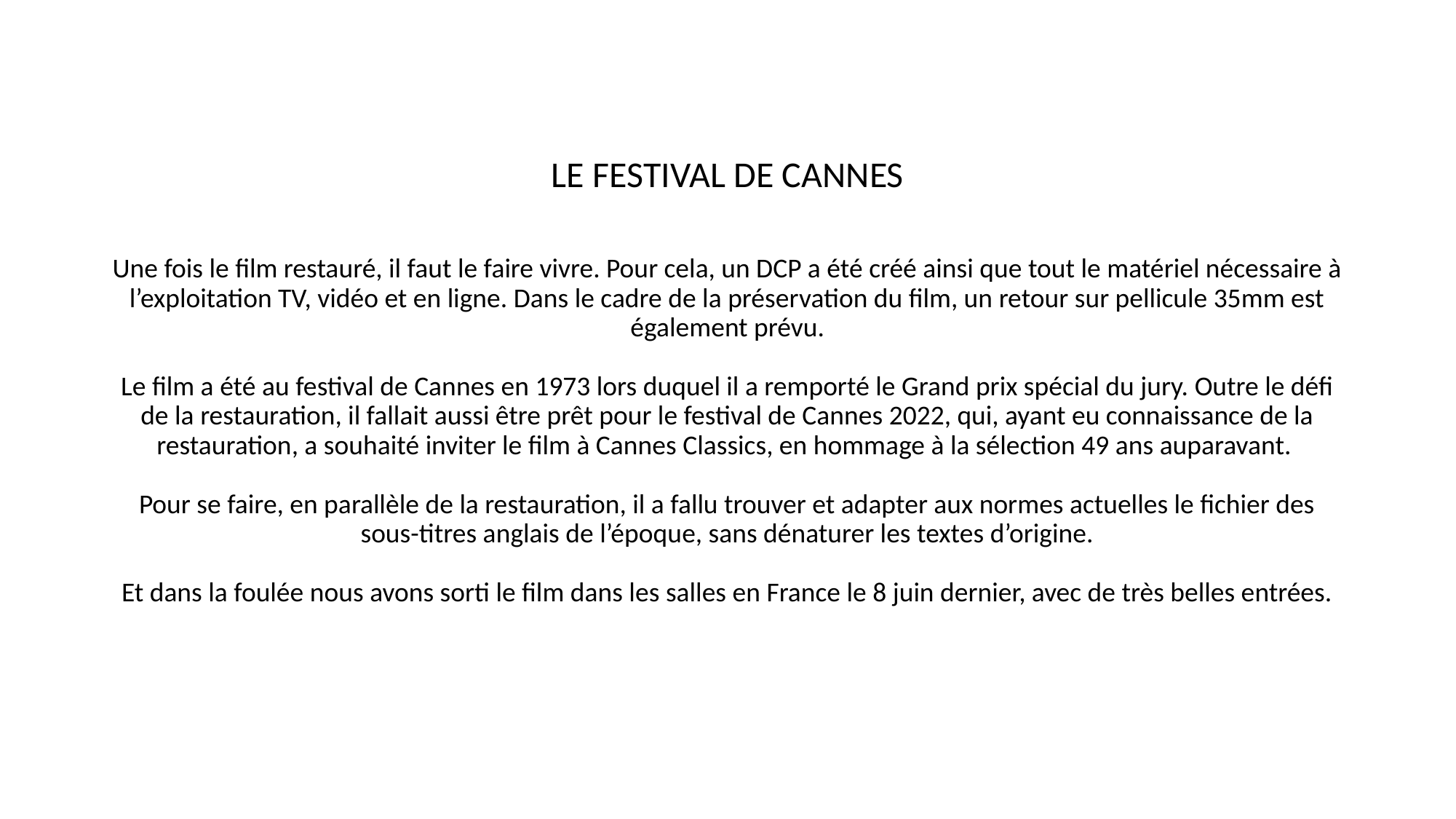

# LE FESTIVAL DE CANNES Une fois le film restauré, il faut le faire vivre. Pour cela, un DCP a été créé ainsi que tout le matériel nécessaire à l’exploitation TV, vidéo et en ligne. Dans le cadre de la préservation du film, un retour sur pellicule 35mm est également prévu.   Le film a été au festival de Cannes en 1973 lors duquel il a remporté le Grand prix spécial du jury. Outre le défi de la restauration, il fallait aussi être prêt pour le festival de Cannes 2022, qui, ayant eu connaissance de la restauration, a souhaité inviter le film à Cannes Classics, en hommage à la sélection 49 ans auparavant.   Pour se faire, en parallèle de la restauration, il a fallu trouver et adapter aux normes actuelles le fichier des sous-titres anglais de l’époque, sans dénaturer les textes d’origine.   Et dans la foulée nous avons sorti le film dans les salles en France le 8 juin dernier, avec de très belles entrées.